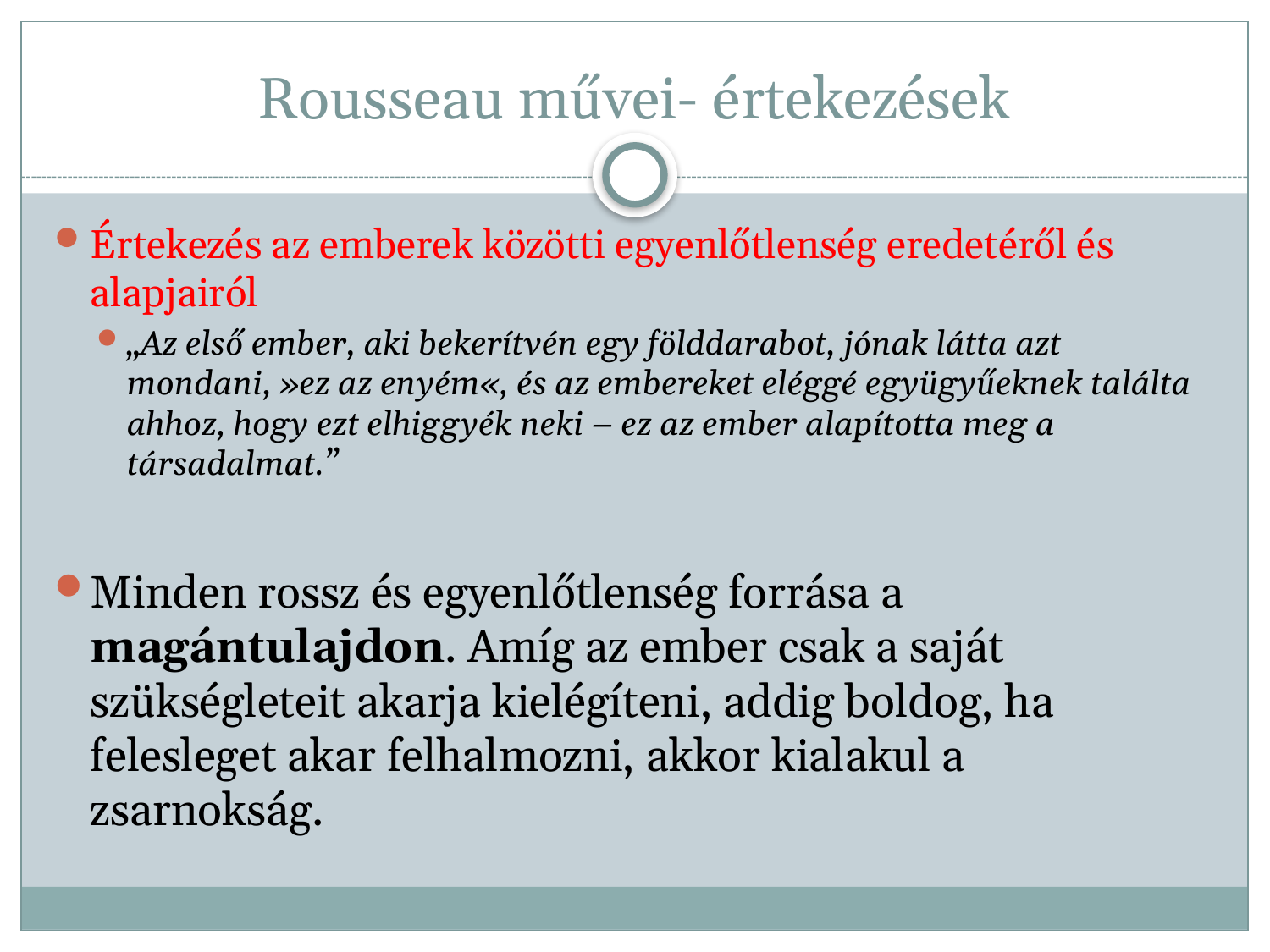

# Rousseau művei- értekezések
Értekezés az emberek közötti egyenlőtlenség eredetéről és alapjairól
„Az első ember, aki bekerítvén egy földdarabot, jónak látta azt mondani, »ez az enyém«, és az embereket eléggé együgyűeknek találta ahhoz, hogy ezt elhiggyék neki – ez az ember alapította meg a társadalmat.”

Minden rossz és egyenlőtlenség forrása a magántulajdon. Amíg az ember csak a saját szükségleteit akarja kielégíteni, addig boldog, ha felesleget akar felhalmozni, akkor kialakul a zsarnokság.